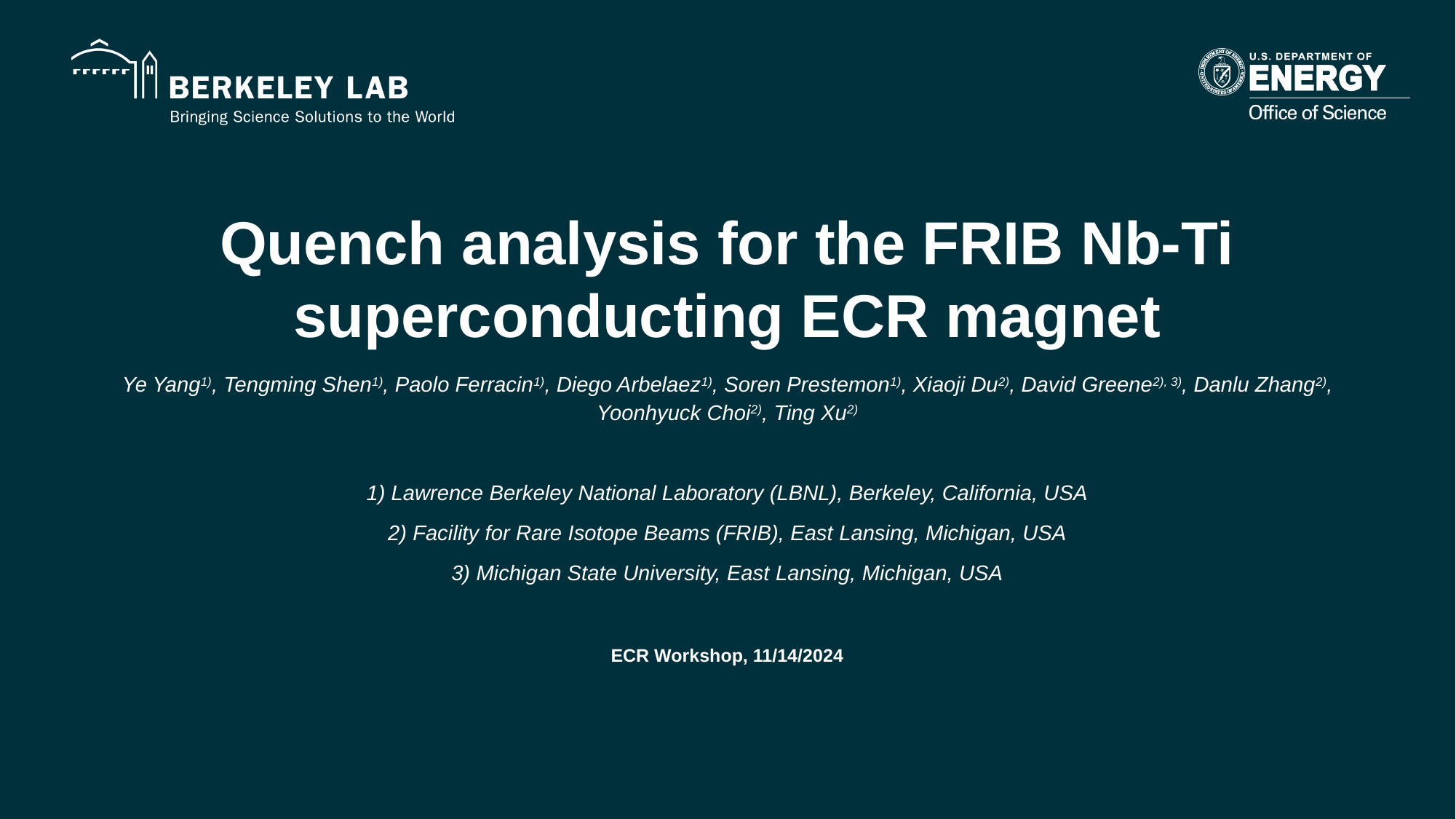

# Quench analysis for the FRIB Nb-Ti superconducting ECR magnet
Ye Yang1), Tengming Shen1), Paolo Ferracin1), Diego Arbelaez1), Soren Prestemon1), Xiaoji Du2), David Greene2), 3), Danlu Zhang2), Yoonhyuck Choi2), Ting Xu2)

1) Lawrence Berkeley National Laboratory (LBNL), Berkeley, California, USA
2) Facility for Rare Isotope Beams (FRIB), East Lansing, Michigan, USA
3) Michigan State University, East Lansing, Michigan, USA
ECR Workshop, 11/14/2024